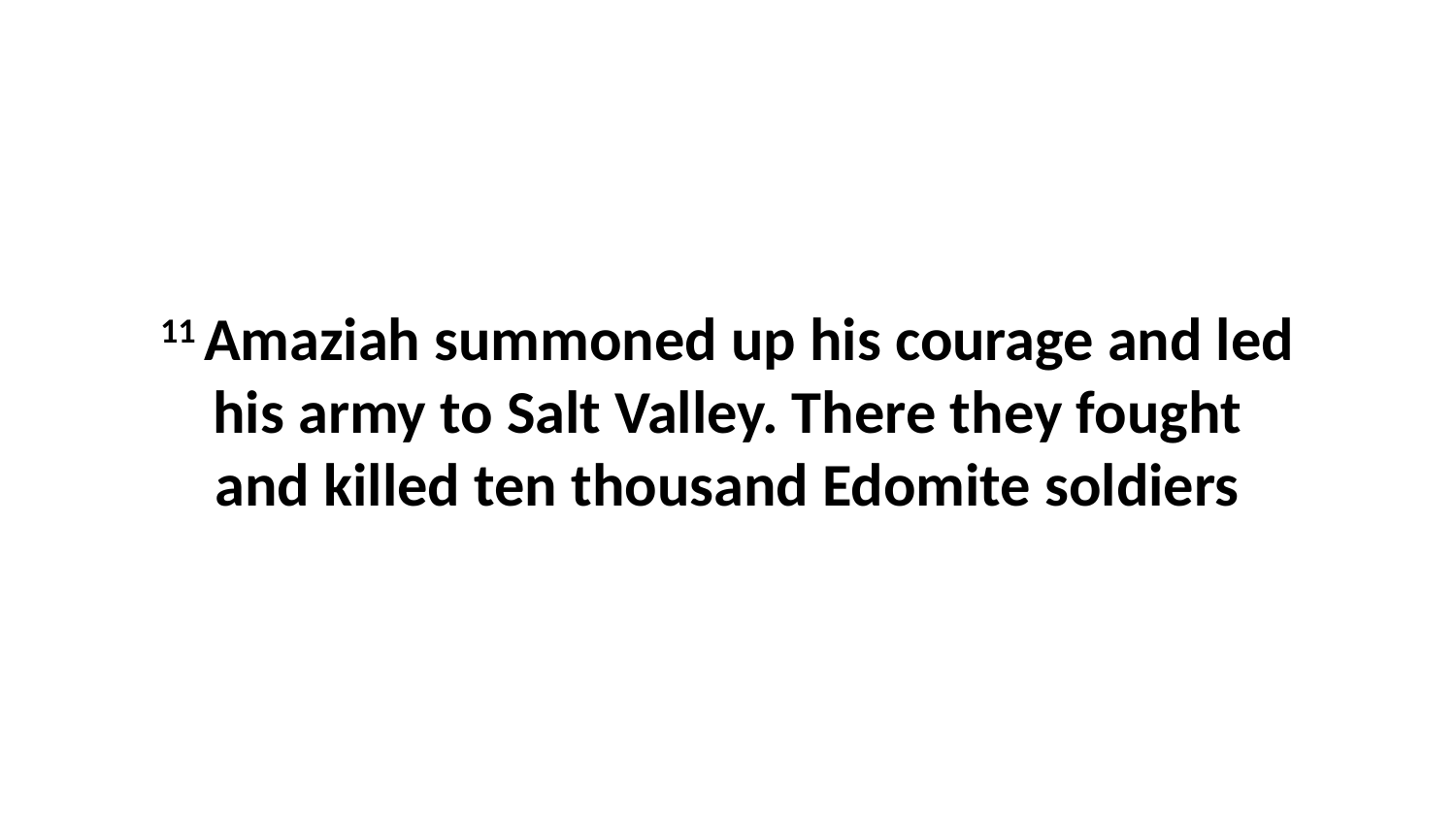

11 Amaziah summoned up his courage and led his army to Salt Valley. There they fought and killed ten thousand Edomite soldiers